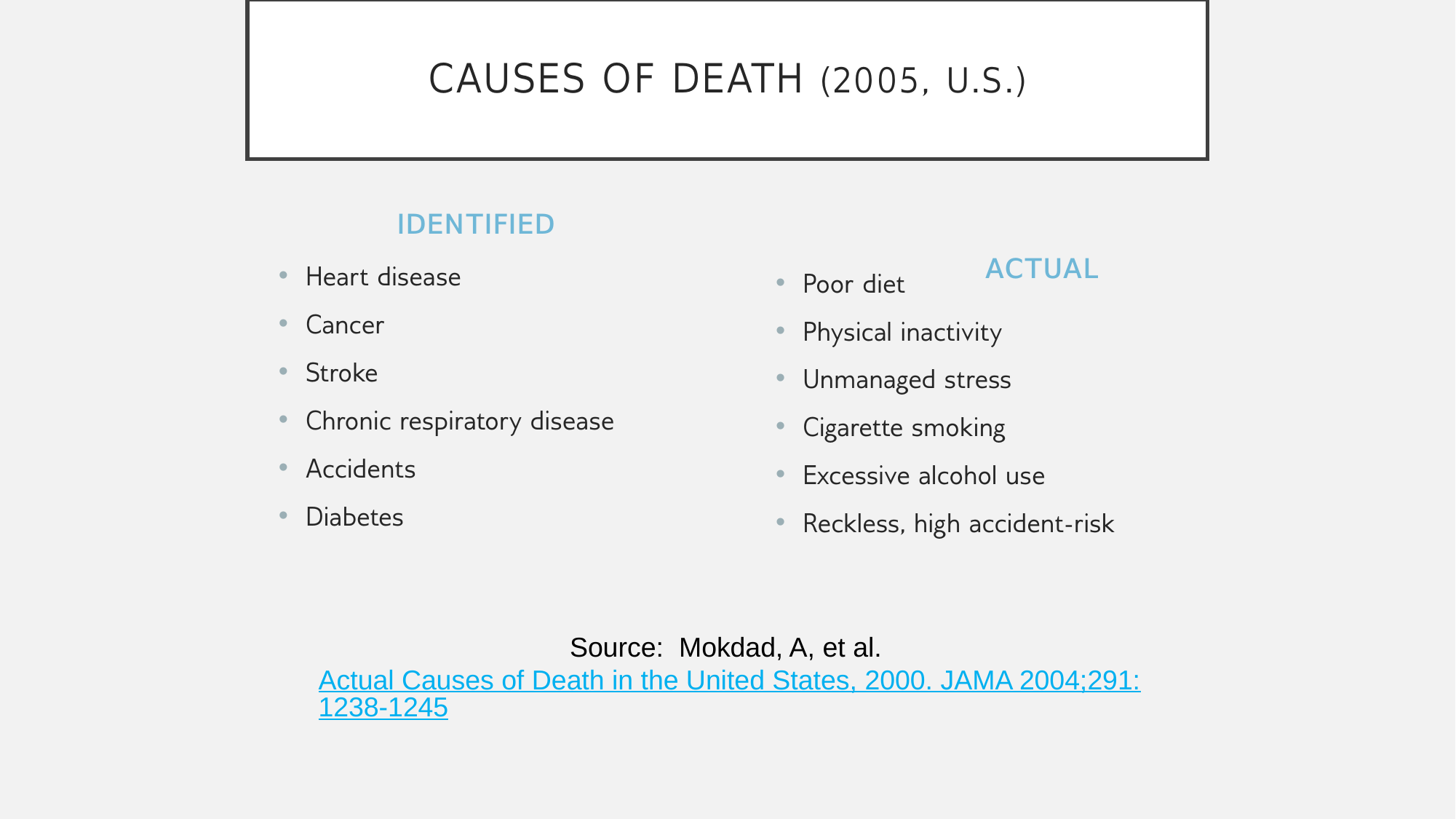

# Causes of Death (2005, U.S.)
IDENTIFIED
ACTUAL
Heart disease
Cancer
Stroke
Chronic respiratory disease
Accidents
Diabetes
Poor diet
Physical inactivity
Unmanaged stress
Cigarette smoking
Excessive alcohol use
Reckless, high accident-risk

Source:  Mokdad, A, et al. Actual Causes of Death in the United States, 2000. JAMA 2004;291:1238-1245